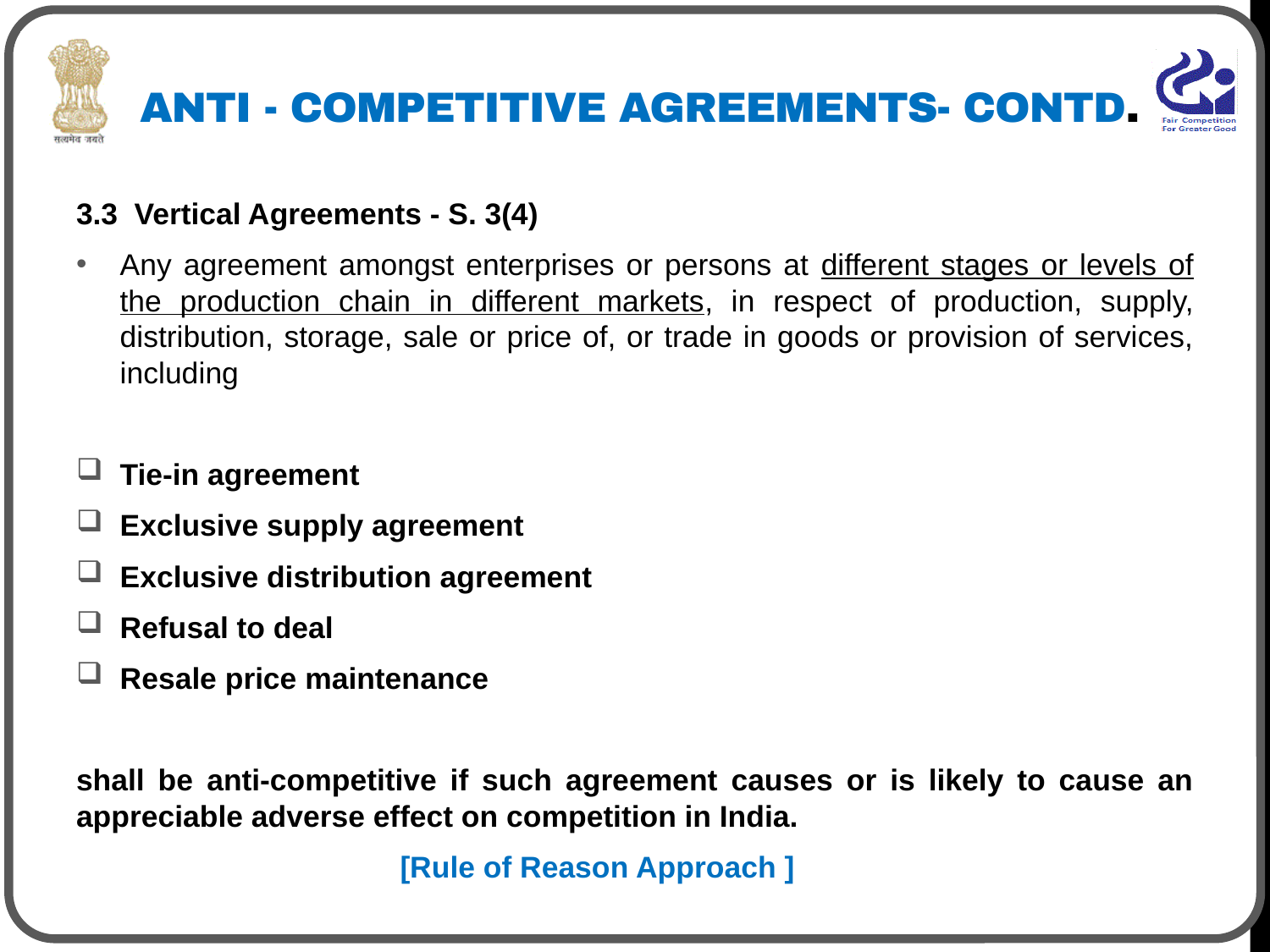

# Anti - Competitive Agreements- CONTD.

3.3  Vertical Agreements - S. 3(4)
Any agreement amongst enterprises or persons at different stages or levels of the production chain in different markets, in respect of production, supply, distribution, storage, sale or price of, or trade in goods or provision of services, including

Tie-in agreement
Exclusive supply agreement
Exclusive distribution agreement
Refusal to deal
Resale price maintenance

shall be anti-competitive if such agreement causes or is likely to cause an appreciable adverse effect on competition in India.
			[Rule of Reason Approach ]